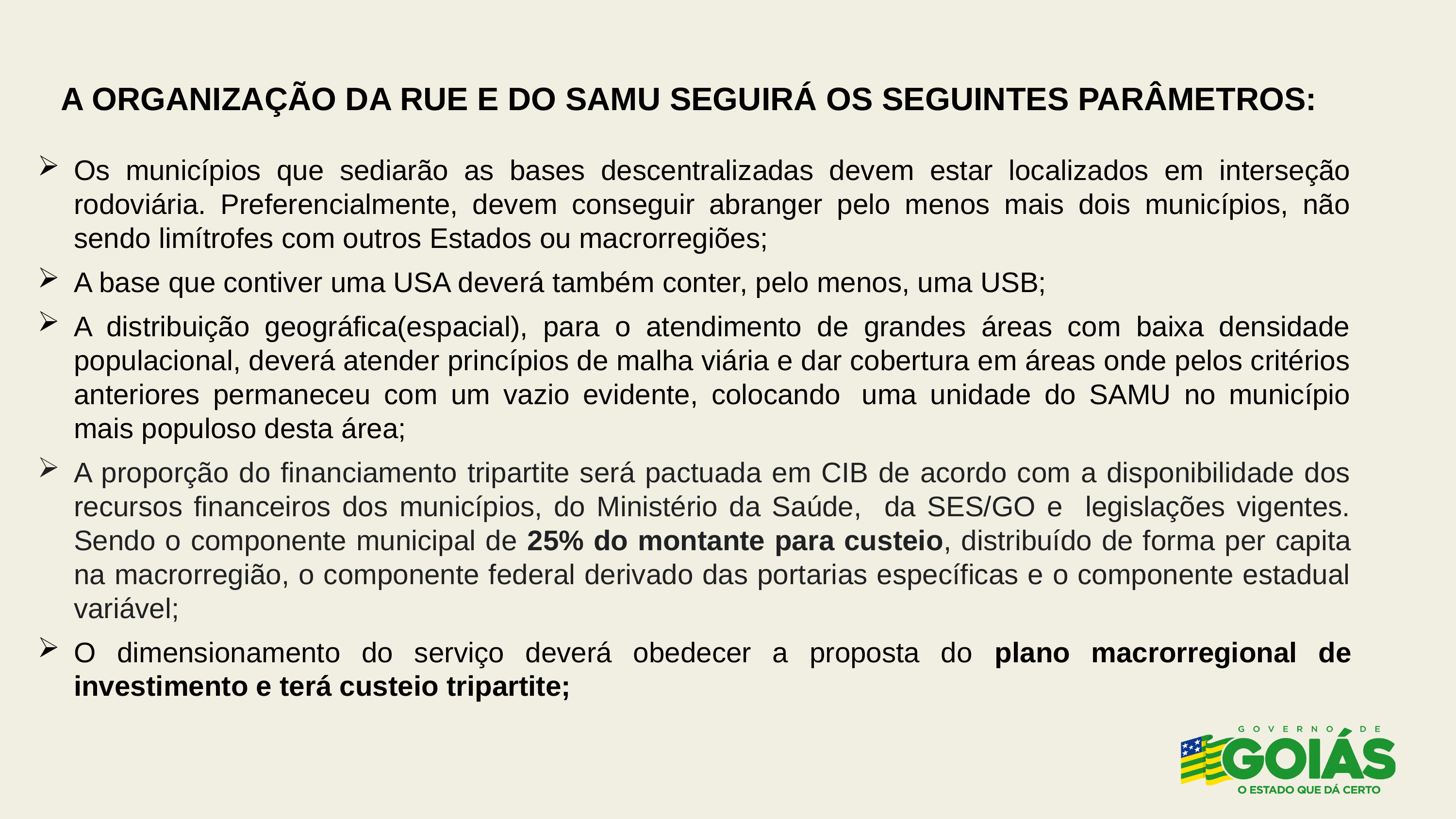

A ORGANIZAÇÃO DA RUE E DO SAMU SEGUIRÁ OS SEGUINTES PARÂMETROS:

Os municípios que sediarão as bases descentralizadas devem estar localizados em interseção rodoviária. Preferencialmente, devem conseguir abranger pelo menos mais dois municípios, não sendo limítrofes com outros Estados ou macrorregiões;
A base que contiver uma USA deverá também conter, pelo menos, uma USB;
A distribuição geográfica(espacial), para o atendimento de grandes áreas com baixa densidade populacional, deverá atender princípios de malha viária e dar cobertura em áreas onde pelos critérios anteriores permaneceu com um vazio evidente, colocando  uma unidade do SAMU no município mais populoso desta área;
A proporção do financiamento tripartite será pactuada em CIB de acordo com a disponibilidade dos recursos financeiros dos municípios, do Ministério da Saúde,  da SES/GO e  legislações vigentes. Sendo o componente municipal de 25% do montante para custeio, distribuído de forma per capita na macrorregião, o componente federal derivado das portarias específicas e o componente estadual variável;
O dimensionamento do serviço deverá obedecer a proposta do plano macrorregional de investimento e terá custeio tripartite;